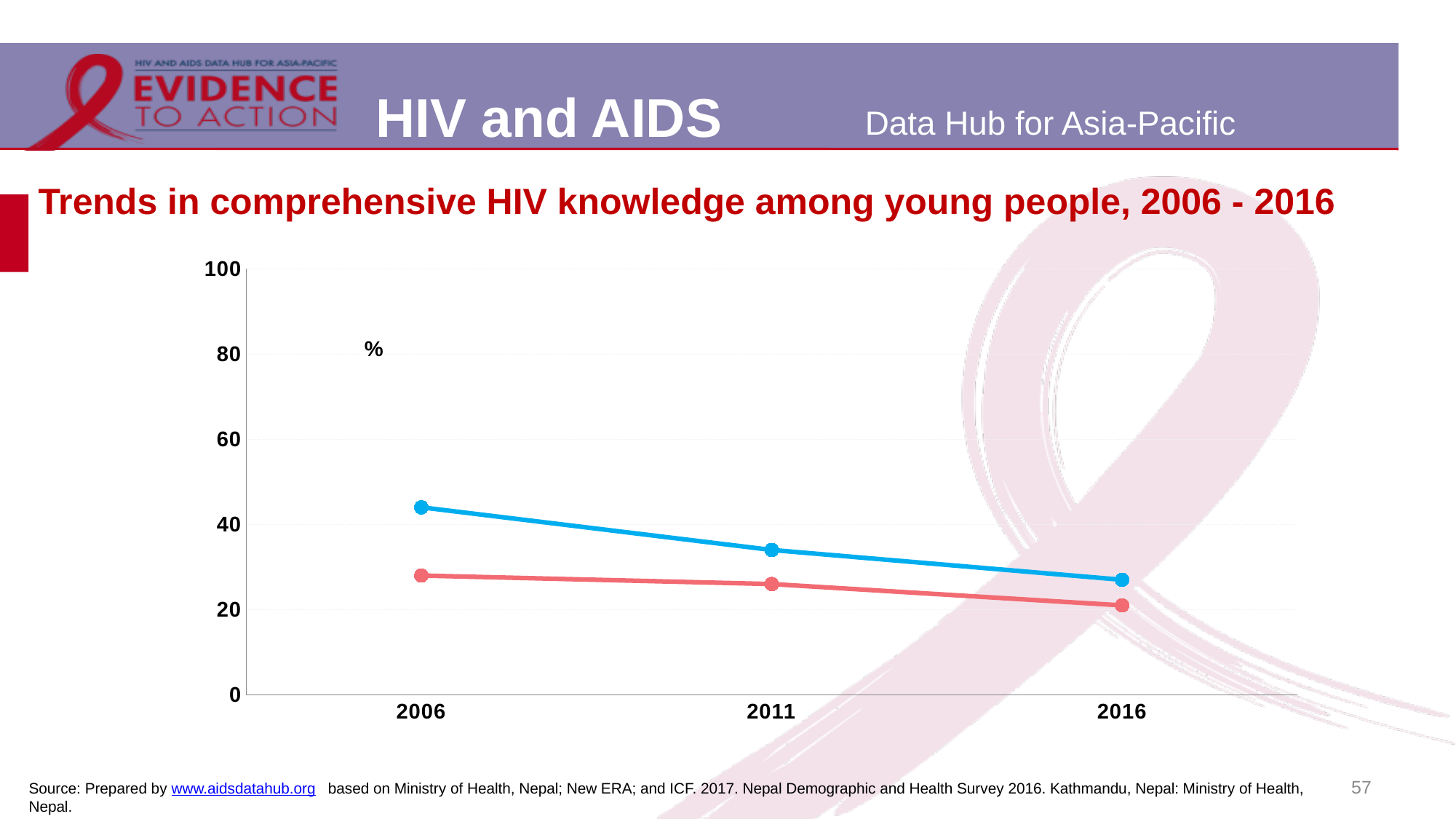

# Trends in comprehensive HIV knowledge among young people, 2006 - 2016

### Chart

| Category | Young men 15-24 yr | Young women 15-24 yr |
|---|---|---|
| 2006 | 44.0 | 28.0 |
| 2011 | 34.0 | 26.0 |
| 2016 | 27.0 | 21.0 |
57
Source: Prepared by www.aidsdatahub.org   based on Ministry of Health, Nepal; New ERA; and ICF. 2017. Nepal Demographic and Health Survey 2016. Kathmandu, Nepal: Ministry of Health, Nepal.